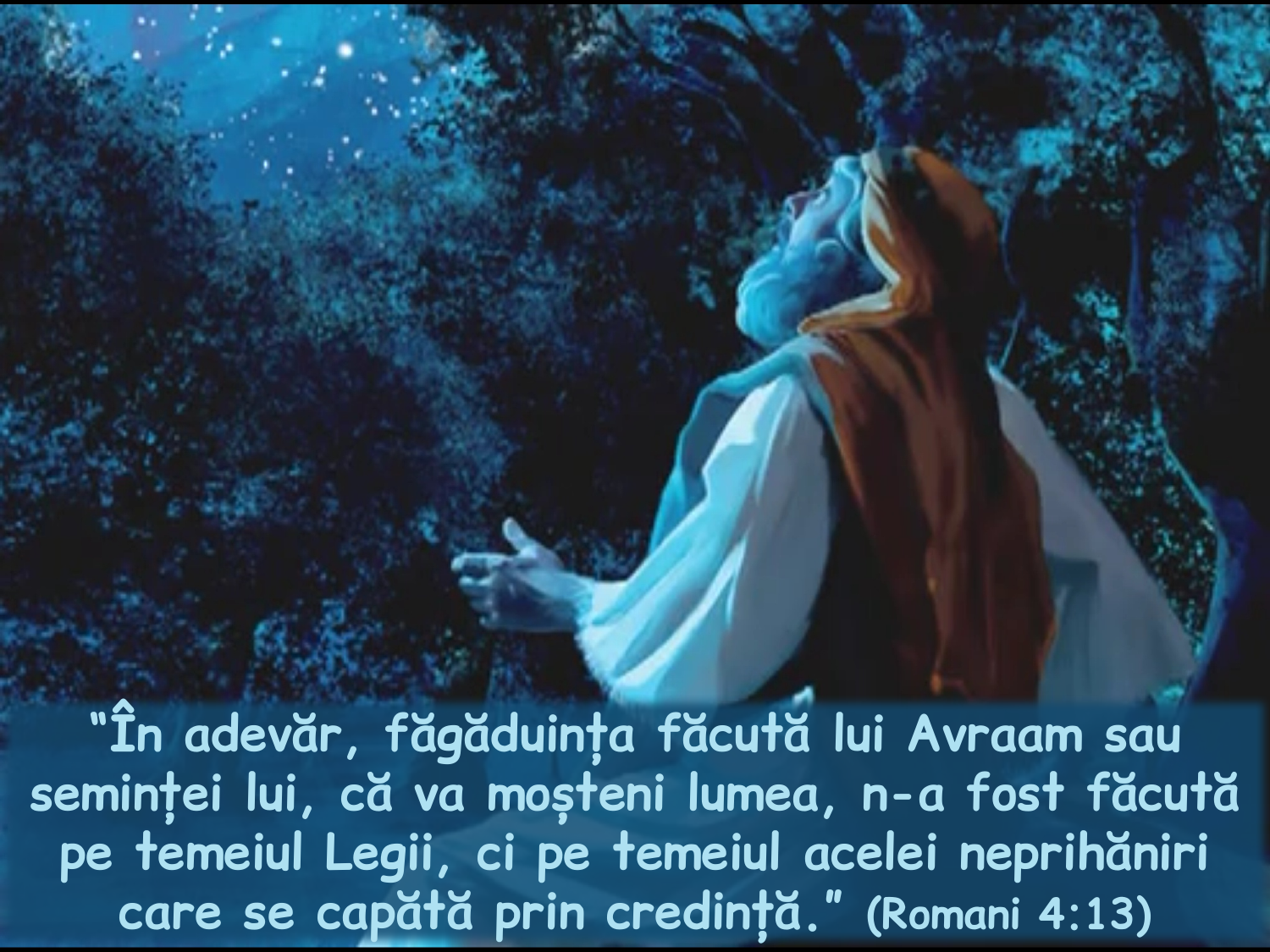

“În adevăr, făgăduinţa făcută lui Avraam sau seminţei lui, că va moşteni lumea, n-a fost făcută pe temeiul Legii, ci pe temeiul acelei neprihăniri care se capătă prin credinţă.” (Romani 4:13)